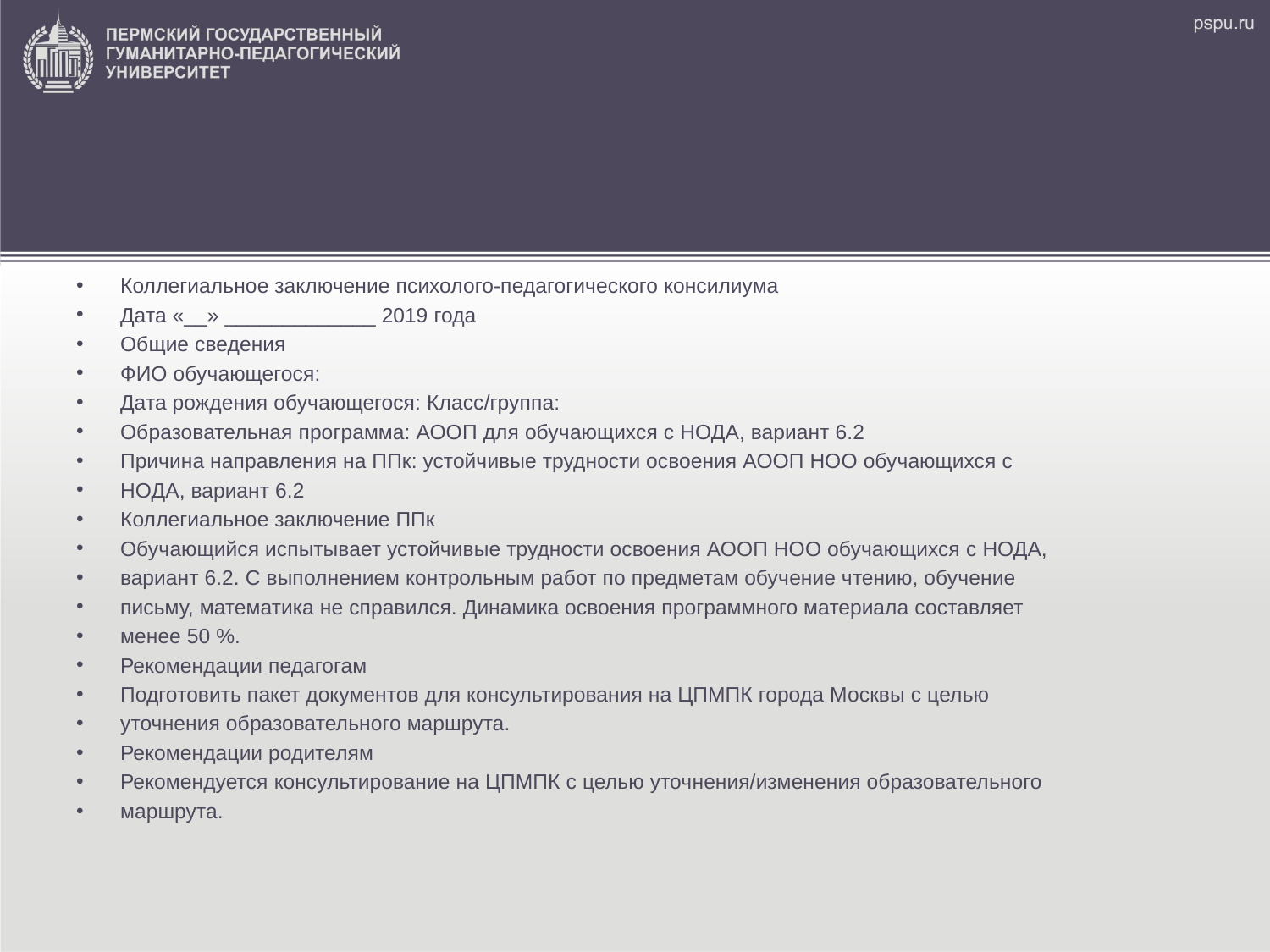

#
Коллегиальное заключение психолого-педагогического консилиума
Дата «__» _____________ 2019 года
Общие сведения
ФИО обучающегося:
Дата рождения обучающегося: Класс/группа:
Образовательная программа: АООП для обучающихся с НОДА, вариант 6.2
Причина направления на ППк: устойчивые трудности освоения АООП НОО обучающихся с
НОДА, вариант 6.2
Коллегиальное заключение ППк
Обучающийся испытывает устойчивые трудности освоения АООП НОО обучающихся с НОДА,
вариант 6.2. С выполнением контрольным работ по предметам обучение чтению, обучение
письму, математика не справился. Динамика освоения программного материала составляет
менее 50 %.
Рекомендации педагогам
Подготовить пакет документов для консультирования на ЦПМПК города Москвы с целью
уточнения образовательного маршрута.
Рекомендации родителям
Рекомендуется консультирование на ЦПМПК с целью уточнения/изменения образовательного
маршрута.